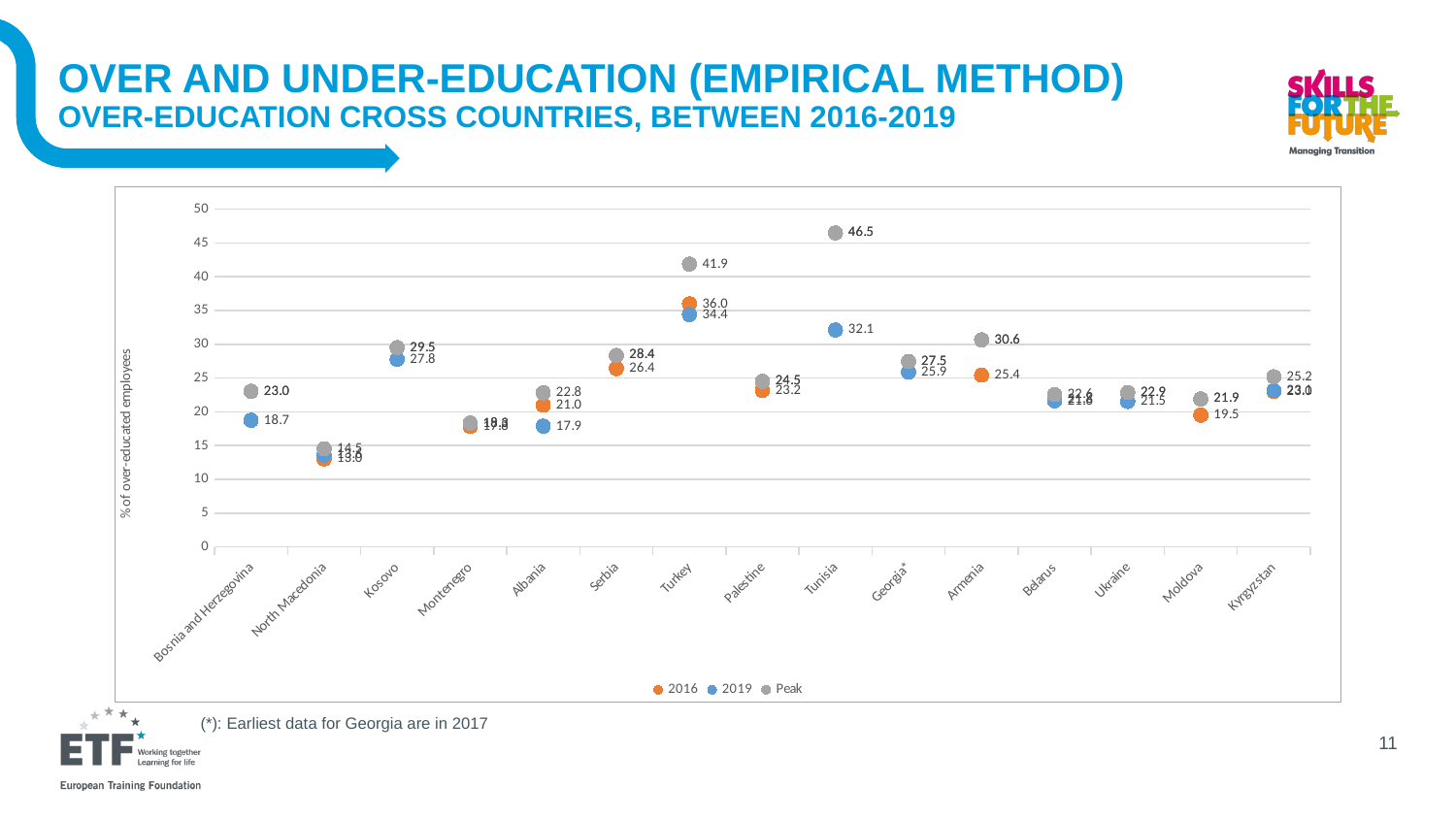

# over and under-education (Empirical method) over-education cross countries, between 2016-2019

### Chart

| Category | 2016 | 2019 | Peak |
|---|---|---|---|
| Bosnia and Herzegovina | 23.037895711400754 | 18.747347215612788 | 23.037895711400754 |
| North Macedonia | 13.01463794708252 | 13.584426879882812 | 14.530960083007812 |
| Kosovo | 29.501564 | 27.767501 | 29.501564 |
| Montenegro | 17.841713393589963 | 18.314679923452434 | 18.314679923452434 |
| Albania | 20.968654258353936 | 17.87536727773138 | 22.812887468627192 |
| Serbia | 26.40044584080115 | 28.352507374250113 | 28.352507374250113 |
| Turkey | 35.974666595458984 | 34.38181686401367 | 41.85414123535156 |
| Palestine | 23.1772670745849 | 24.502779006958008 | 24.502779006958008 |
| Tunisia | 46.46904373168945 | 32.11020278930664 | 46.46904373168945 |
| Georgia* | 27.4558731566445 | 25.88727771715974 | 27.4558731566445 |
| Armenia | 25.4138603210449 | 30.644580841064453 | 30.644580841064453 |
| Belarus | 21.840985936146932 | 21.62264055862153 | 22.55031425643128 |
| Ukraine | 22.852250727414734 | 21.532725956120284 | 22.852250727414734 |
| Moldova | 19.505277633666992 | 21.903535842895508 | 21.903535842895508 |
| Kyrgyzstan | 23.03963674665056 | 23.118178852148084 | 25.187103543235338 |
(*): Earliest data for Georgia are in 2017
11